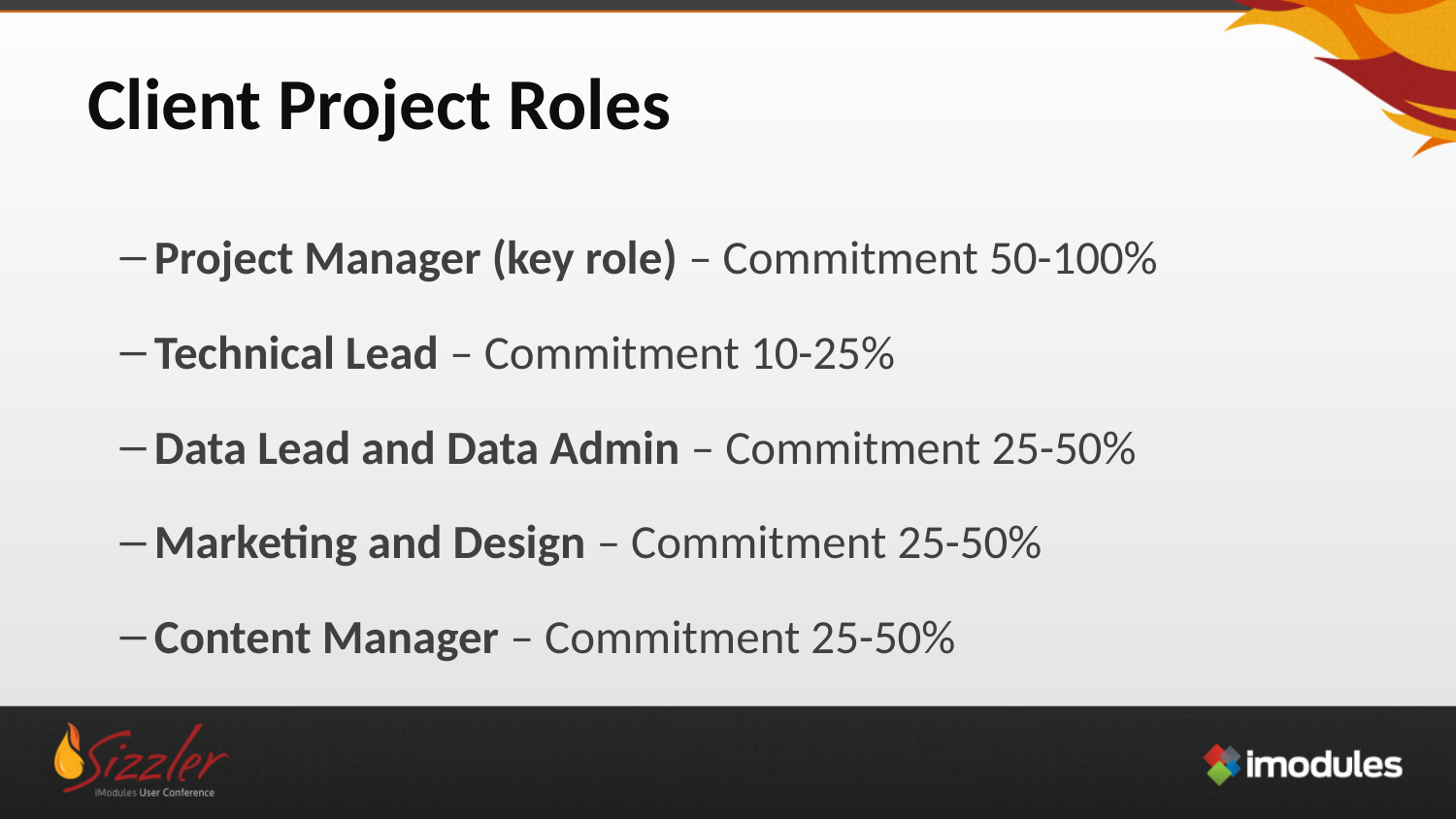

# Client Project Roles
Project Manager (key role) – Commitment 50-100%
Technical Lead – Commitment 10-25%
Data Lead and Data Admin – Commitment 25-50%
Marketing and Design – Commitment 25-50%
Content Manager – Commitment 25-50%